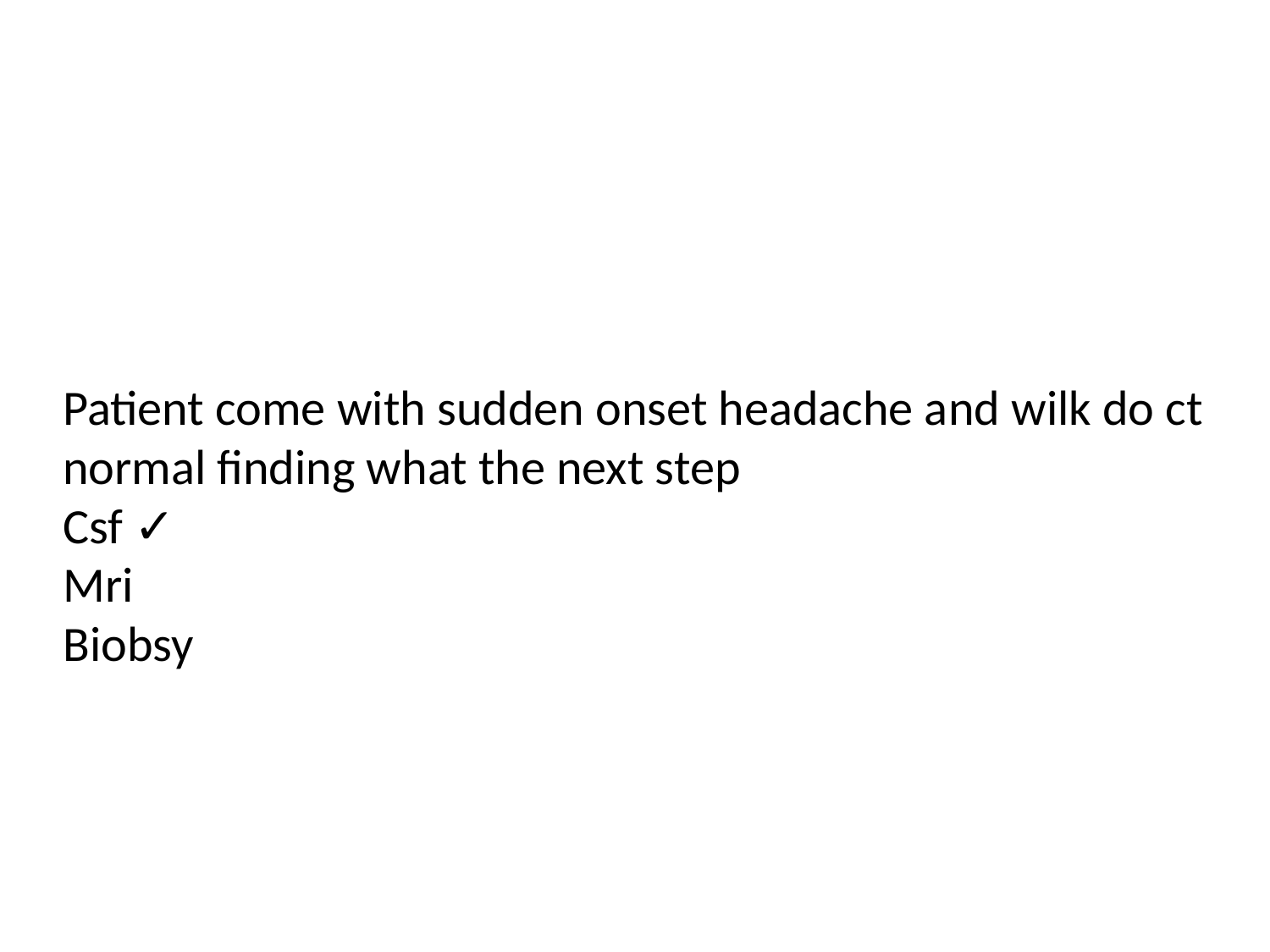

Patient come with sudden onset headache and wilk do ct normal finding what the next step
Csf ✓
Mri
Biobsy